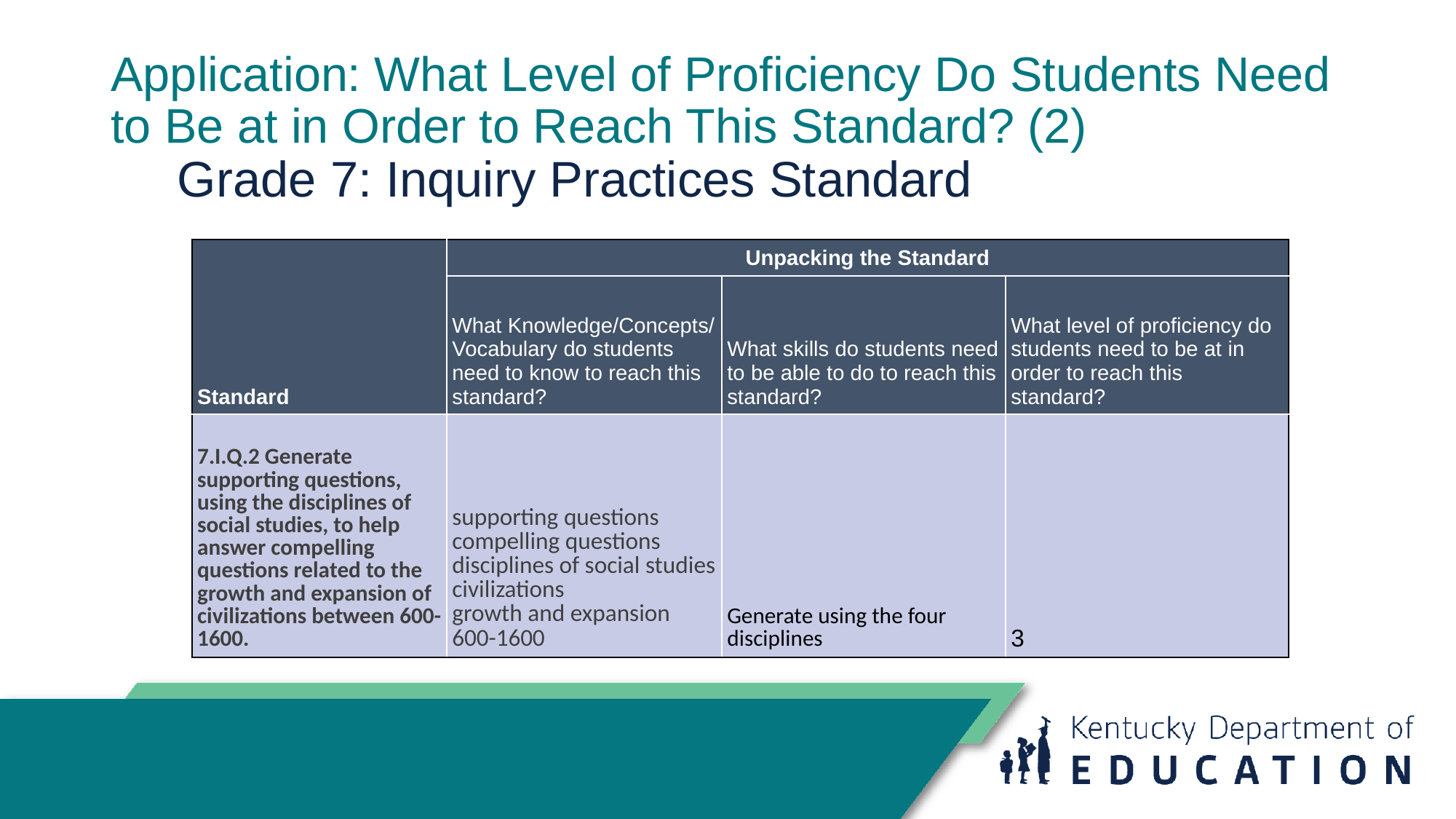

# Application: What Level of Proficiency Do Students Need to Be at in Order to Reach This Standard? (2)
Grade 7: Inquiry Practices Standard
| Standard | Unpacking the Standard |  |  |
| --- | --- | --- | --- |
|  | What Knowledge/Concepts/ Vocabulary do students need to know to reach this standard? | What skills do students need to be able to do to reach this standard? | What level of proficiency do students need to be at in order to reach this standard? |
| 7.I.Q.2 Generate supporting questions, using the disciplines of social studies, to help answer compelling questions related to the growth and expansion of civilizations between 600-1600. | supporting questions compelling questions disciplines of social studies civilizations growth and expansion 600-1600 | Generate using the four disciplines | 3 |